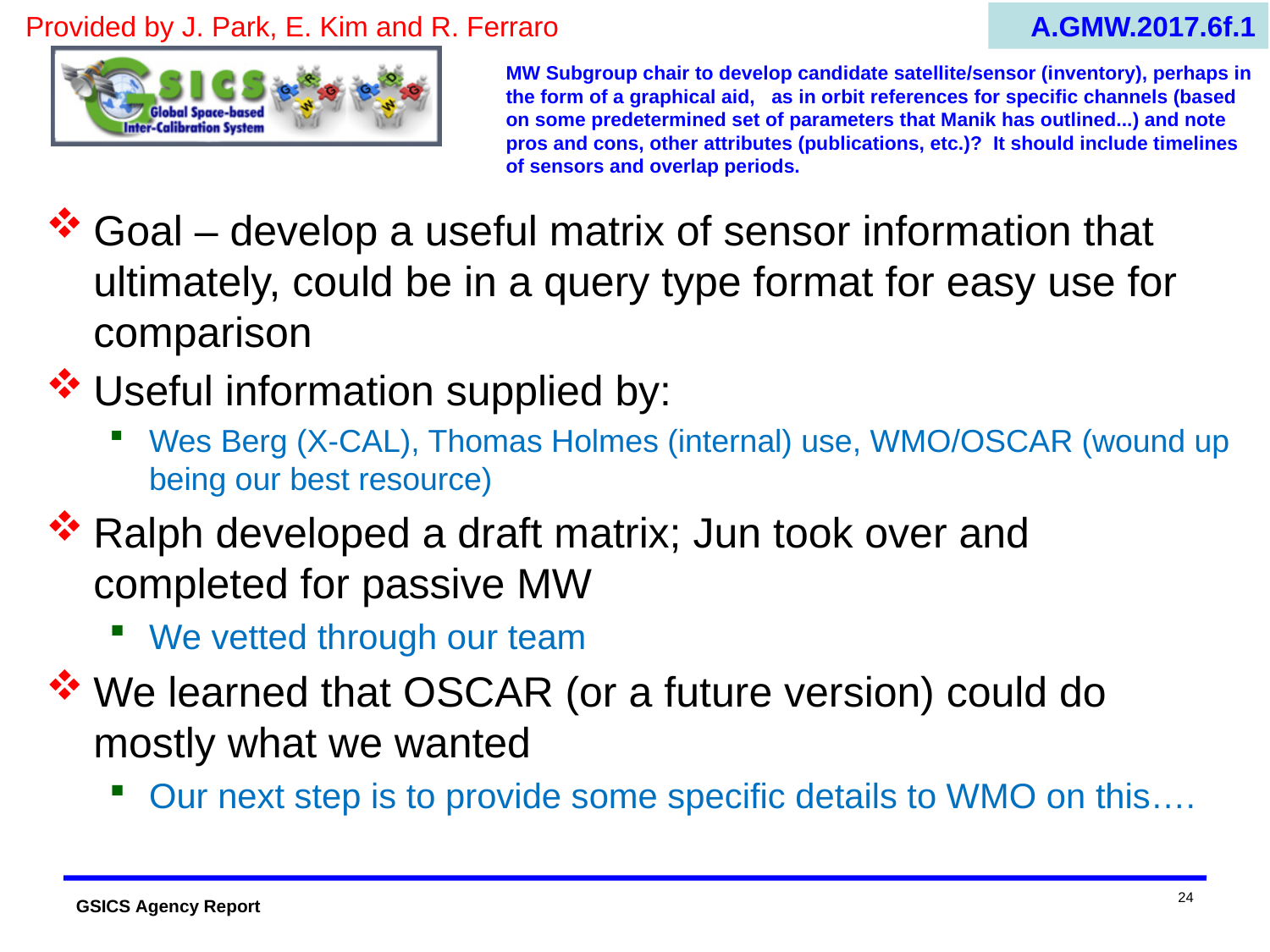

Provided by J. Park, E. Kim and R. Ferraro
A.GMW.2017.6f.1
#
MW Subgroup chair to develop candidate satellite/sensor (inventory), perhaps in the form of a graphical aid,   as in orbit references for specific channels (based on some predetermined set of parameters that Manik has outlined...) and note pros and cons, other attributes (publications, etc.)?  It should include timelines of sensors and overlap periods.
Goal – develop a useful matrix of sensor information that ultimately, could be in a query type format for easy use for comparison
Useful information supplied by:
Wes Berg (X-CAL), Thomas Holmes (internal) use, WMO/OSCAR (wound up being our best resource)
Ralph developed a draft matrix; Jun took over and completed for passive MW
We vetted through our team
We learned that OSCAR (or a future version) could do mostly what we wanted
Our next step is to provide some specific details to WMO on this….

24